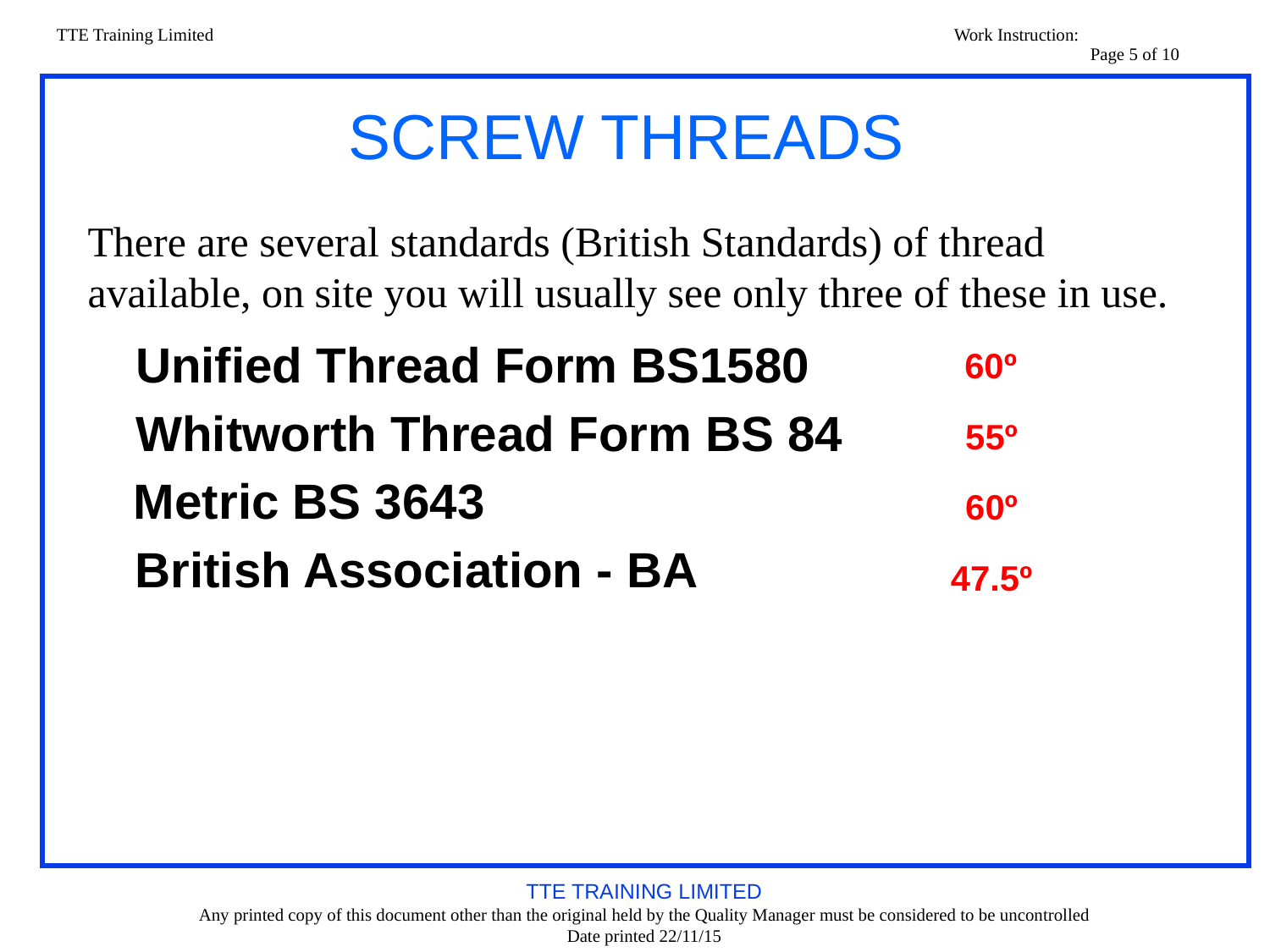

# SCREW THREADS
There are several standards (British Standards) of thread available, on site you will usually see only three of these in use.
Unified Thread Form BS1580
60º
Whitworth Thread Form BS 84
55º
Metric BS 3643
60º
British Association - BA
47.5º